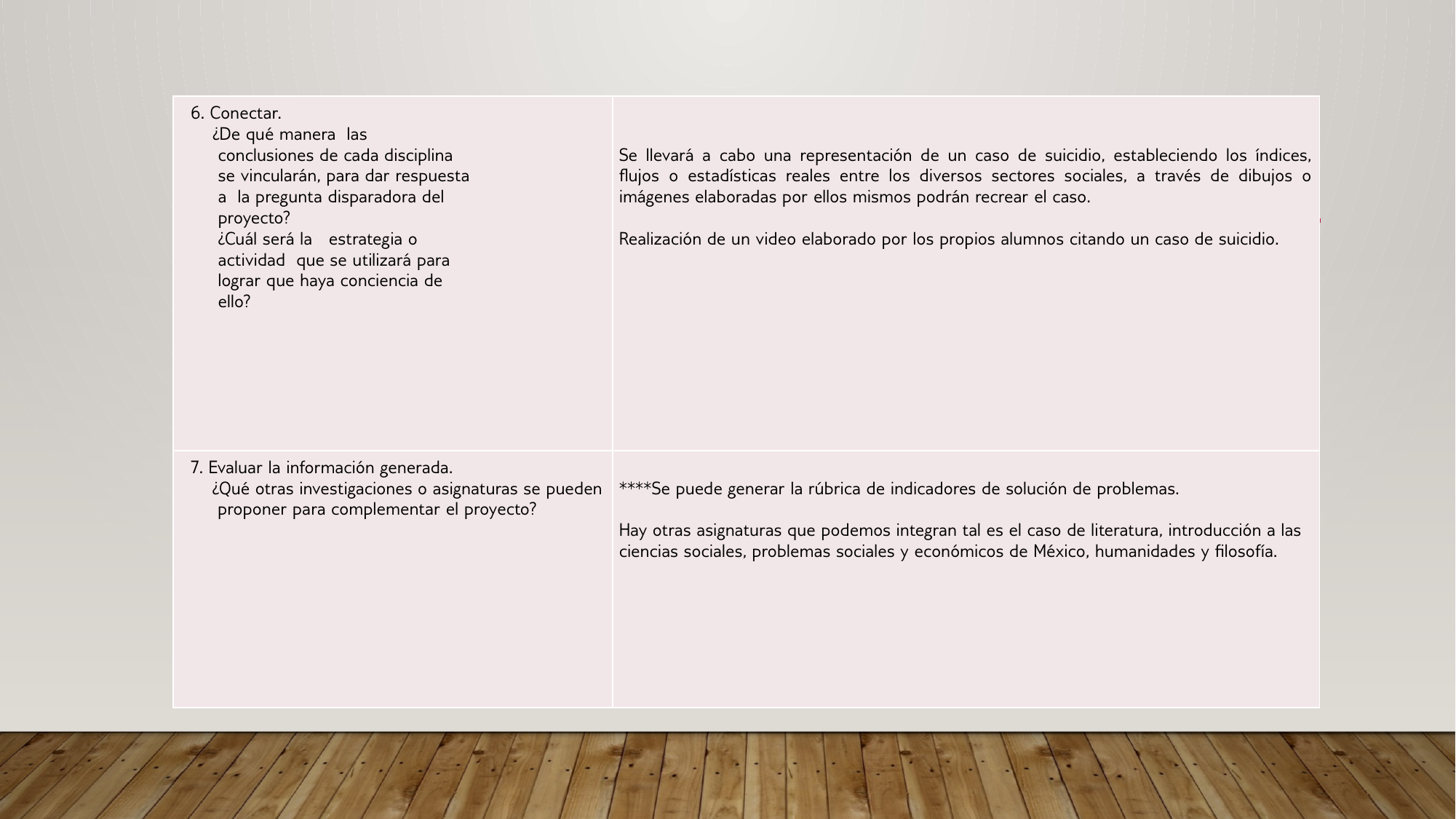

#
| 6. Conectar. ¿De qué manera las conclusiones de cada disciplina se vincularán, para dar respuesta a la pregunta disparadora del proyecto? ¿Cuál será la estrategia o actividad que se utilizará para lograr que haya conciencia de ello? | Se llevará a cabo una representación de un caso de suicidio, estableciendo los índices, flujos o estadísticas reales entre los diversos sectores sociales, a través de dibujos o imágenes elaboradas por ellos mismos podrán recrear el caso.   Realización de un video elaborado por los propios alumnos citando un caso de suicidio. |
| --- | --- |
| 7. Evaluar la información generada. ¿Qué otras investigaciones o asignaturas se pueden proponer para complementar el proyecto? | \*\*\*\*Se puede generar la rúbrica de indicadores de solución de problemas.   Hay otras asignaturas que podemos integran tal es el caso de literatura, introducción a las ciencias sociales, problemas sociales y económicos de México, humanidades y filosofía. |